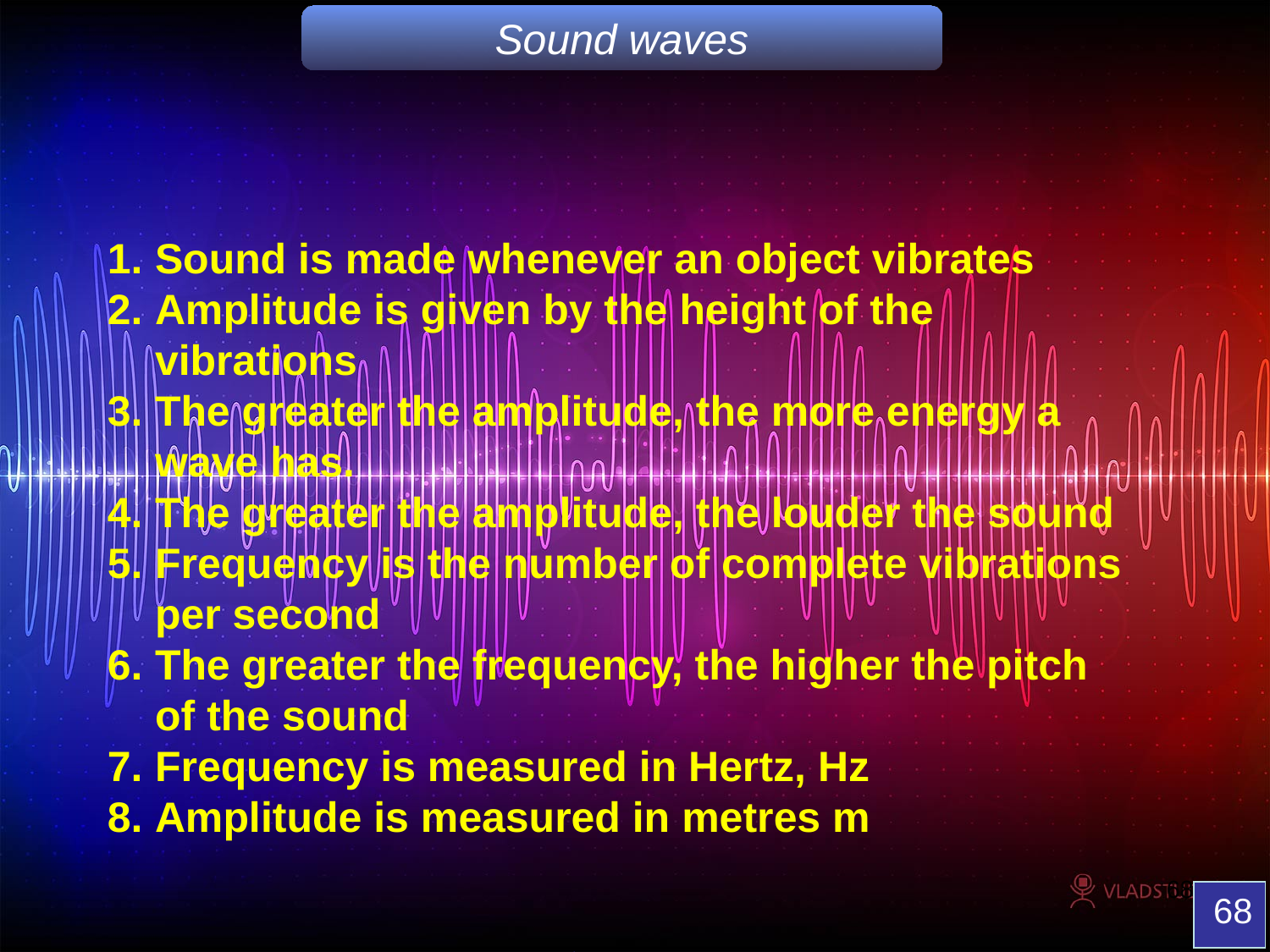

Sound waves
Sound is made whenever an object vibrates
Amplitude is given by the height of the vibrations
The greater the amplitude, the more energy a wave has.
The greater the amplitude, the louder the sound
Frequency is the number of complete vibrations per second
The greater the frequency, the higher the pitch of the sound
Frequency is measured in Hertz, Hz
Amplitude is measured in metres m
68
# Sound waves